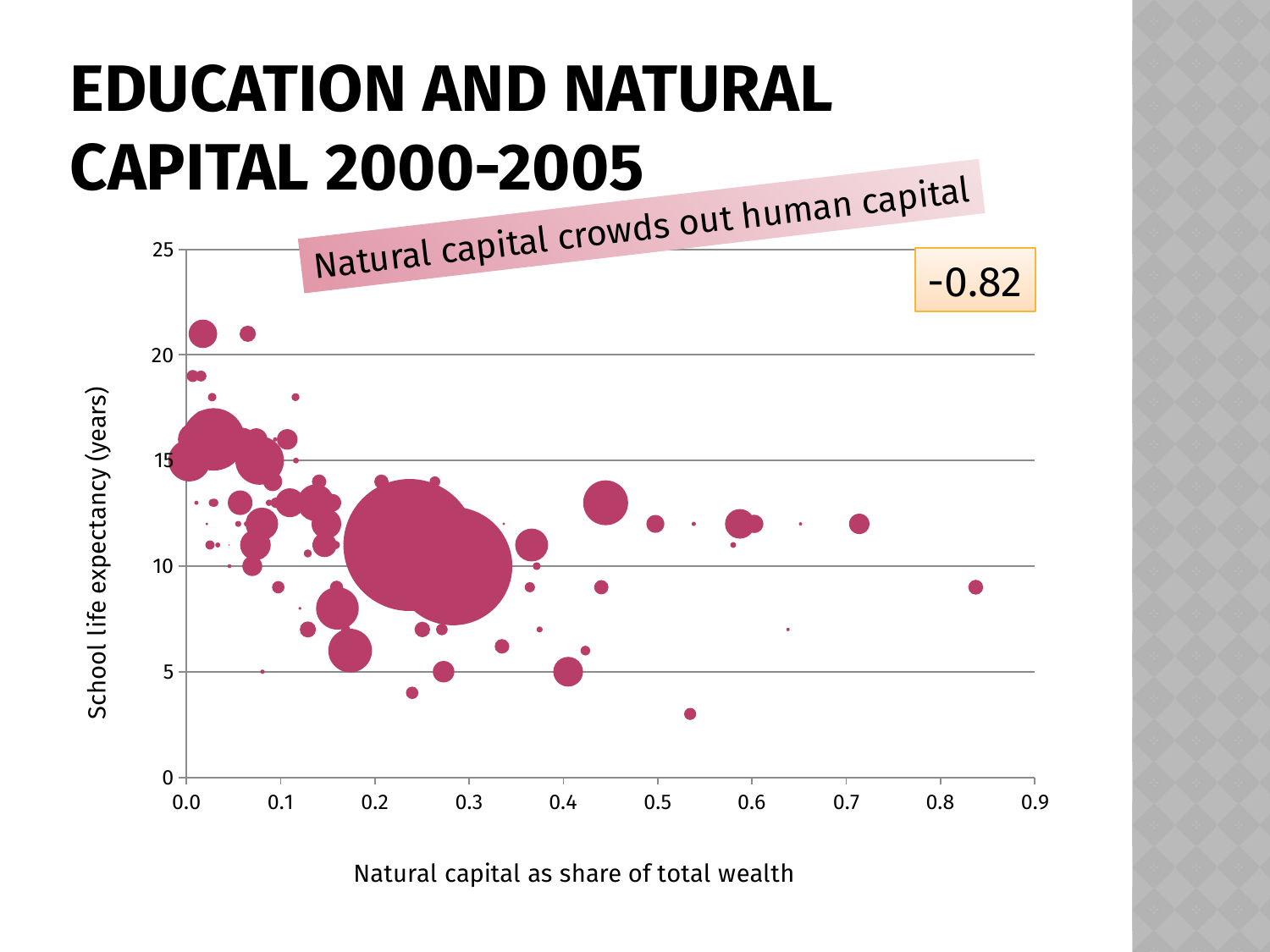

# Education and natural capital 2000-2005
Natural capital crowds out human capital

### Chart

| Category |  |
|---|---|
-0.82